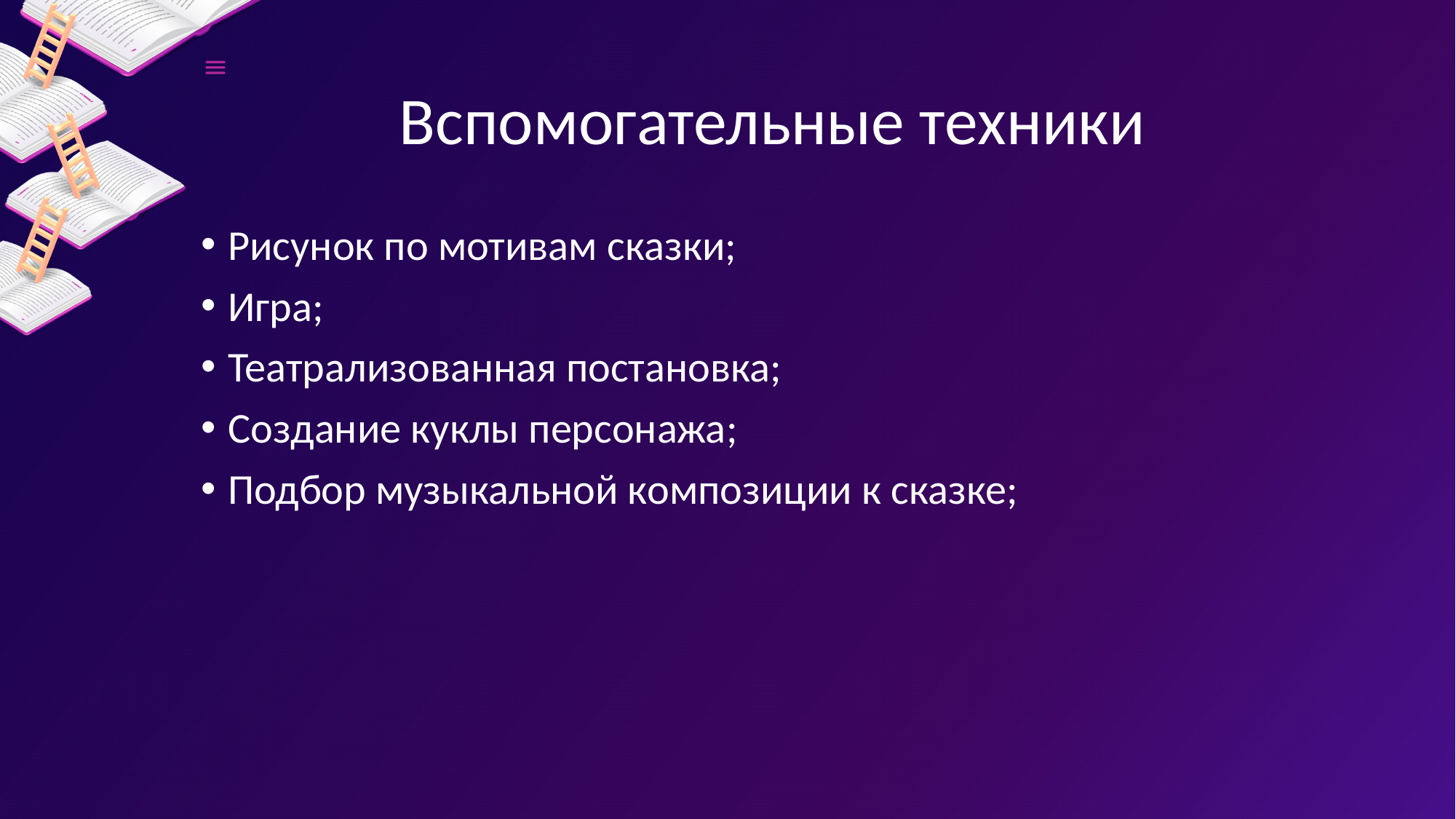

# Вспомогательные техники
Рисунок по мотивам сказки;
Игра;
Театрализованная постановка;
Создание куклы персонажа;
Подбор музыкальной композиции к сказке;